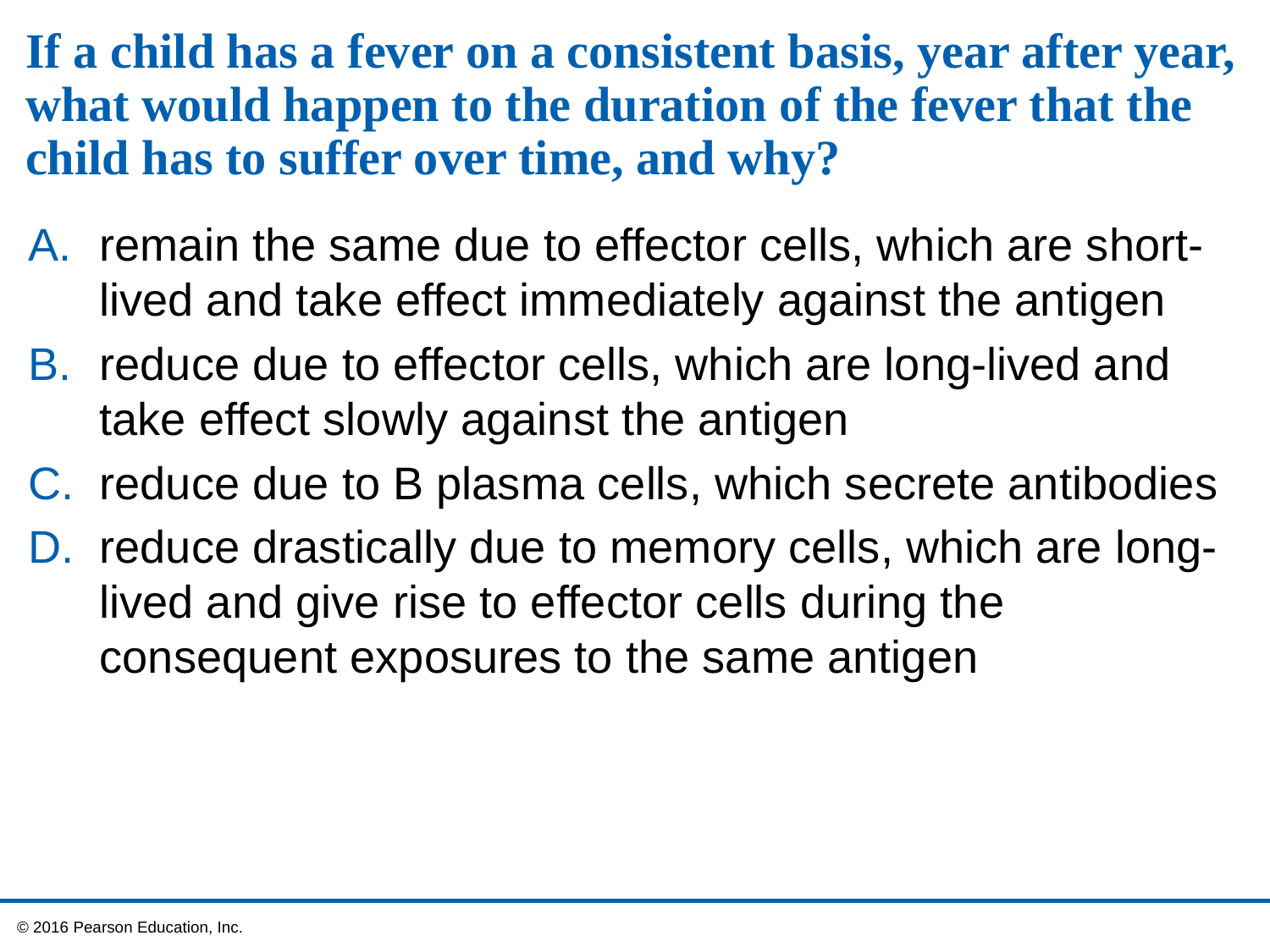

# If a child has a fever on a consistent basis, year after year, what would happen to the duration of the fever that the child has to suffer over time, and why?
remain the same due to effector cells, which are short-lived and take effect immediately against the antigen
reduce due to effector cells, which are long-lived and take effect slowly against the antigen
reduce due to B plasma cells, which secrete antibodies
reduce drastically due to memory cells, which are long-lived and give rise to effector cells during the consequent exposures to the same antigen

 © 2016 Pearson Education, Inc.